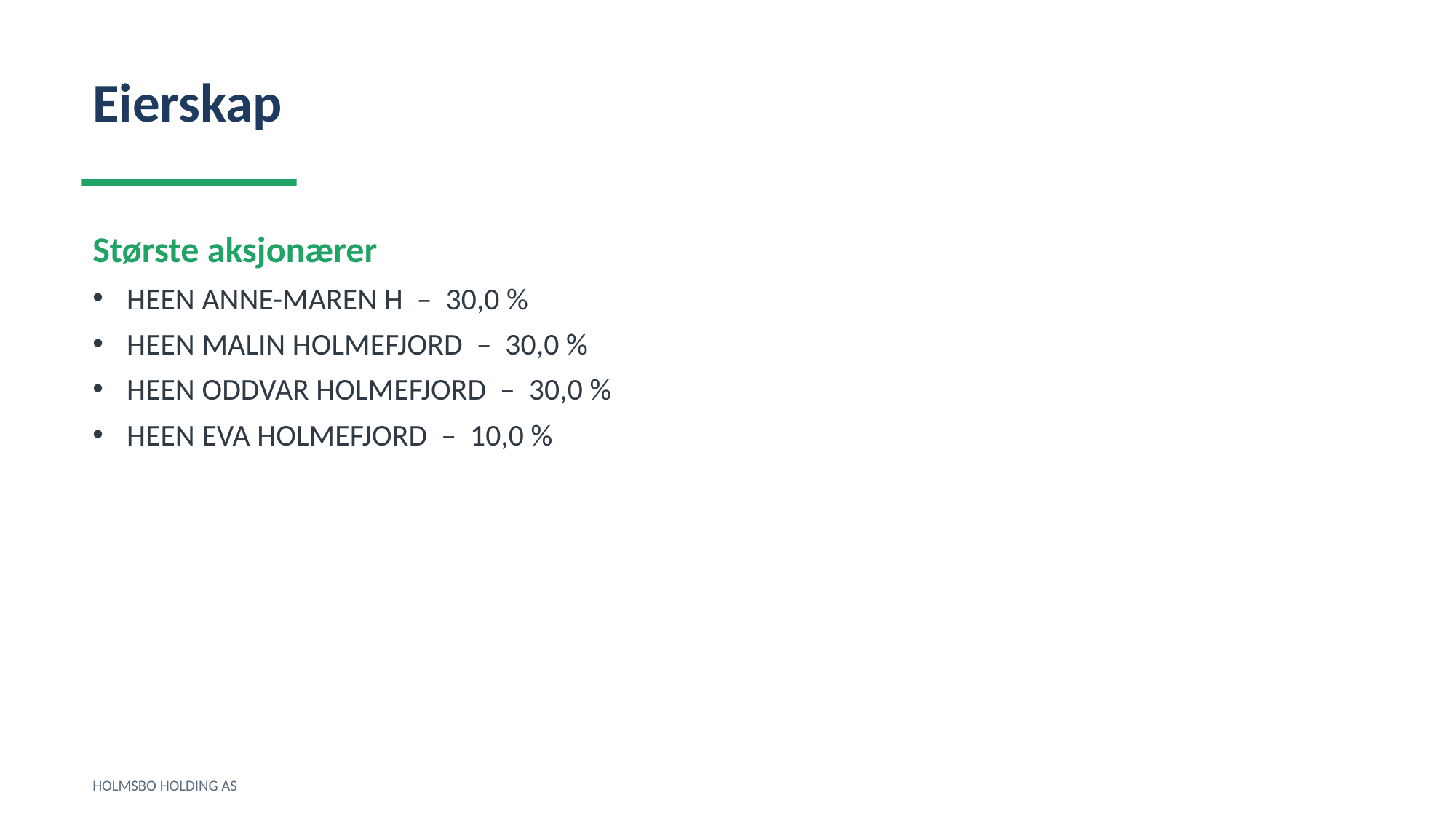

Eierskap

Største aksjonærer
HEEN ANNE-MAREN H  –  30,0 %
HEEN MALIN HOLMEFJORD  –  30,0 %
HEEN ODDVAR HOLMEFJORD  –  30,0 %
HEEN EVA HOLMEFJORD  –  10,0 %
HOLMSBO HOLDING AS